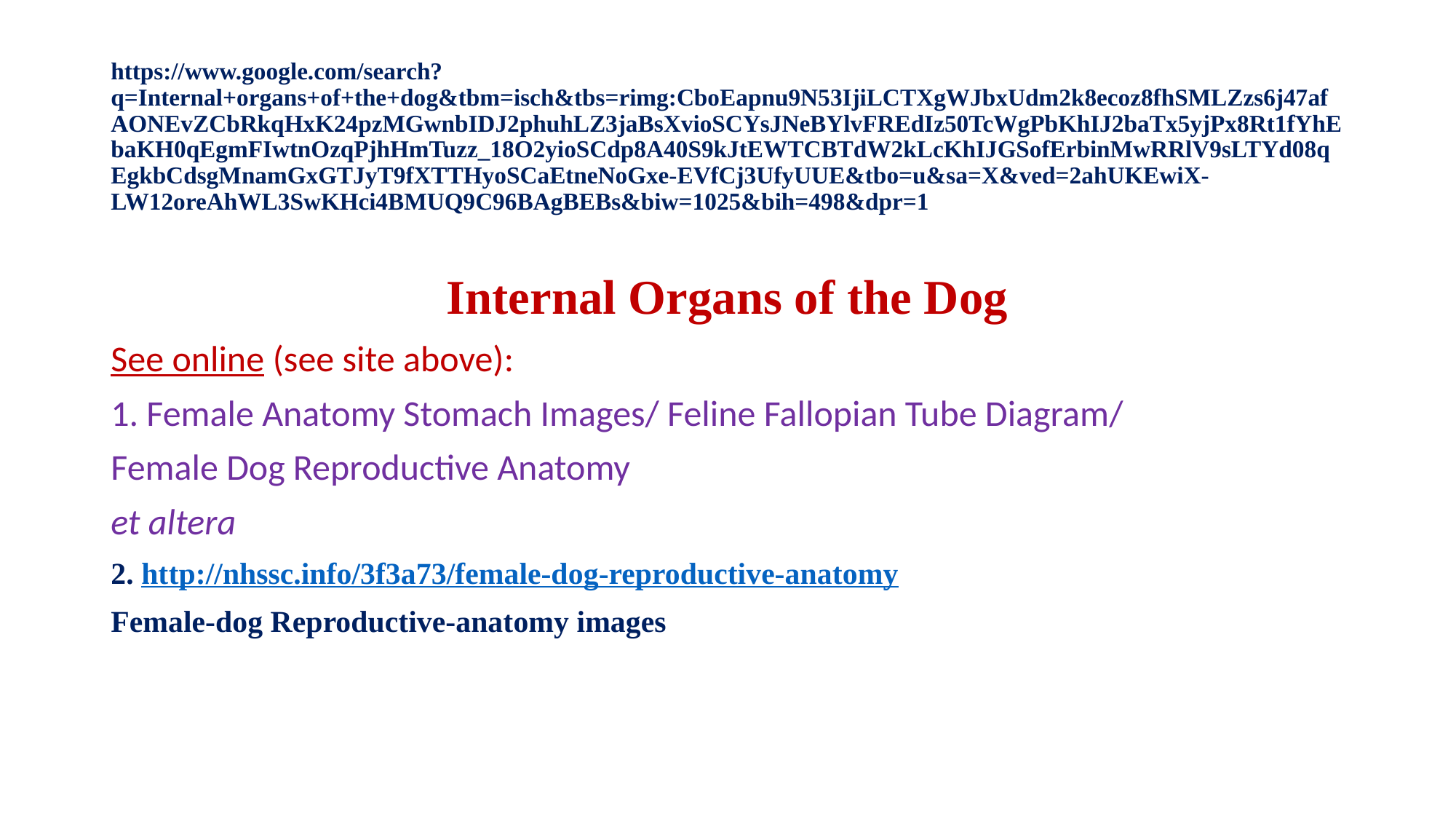

# https://www.google.com/search?q=Internal+organs+of+the+dog&tbm=isch&tbs=rimg:CboEapnu9N53IjiLCTXgWJbxUdm2k8ecoz8fhSMLZzs6j47afAONEvZCbRkqHxK24pzMGwnbIDJ2phuhLZ3jaBsXvioSCYsJNeBYlvFREdIz50TcWgPbKhIJ2baTx5yjPx8Rt1fYhEbaKH0qEgmFIwtnOzqPjhHmTuzz_18O2yioSCdp8A40S9kJtEWTCBTdW2kLcKhIJGSofErbinMwRRlV9sLTYd08qEgkbCdsgMnamGxGTJyT9fXTTHyoSCaEtneNoGxe-EVfCj3UfyUUE&tbo=u&sa=X&ved=2ahUKEwiX-LW12oreAhWL3SwKHci4BMUQ9C96BAgBEBs&biw=1025&bih=498&dpr=1
Internal Organs of the Dog
See online (see site above):
1. Female Anatomy Stomach Images/ Feline Fallopian Tube Diagram/
Female Dog Reproductive Anatomy
et altera
2. http://nhssc.info/3f3a73/female-dog-reproductive-anatomy
Female-dog Reproductive-anatomy images